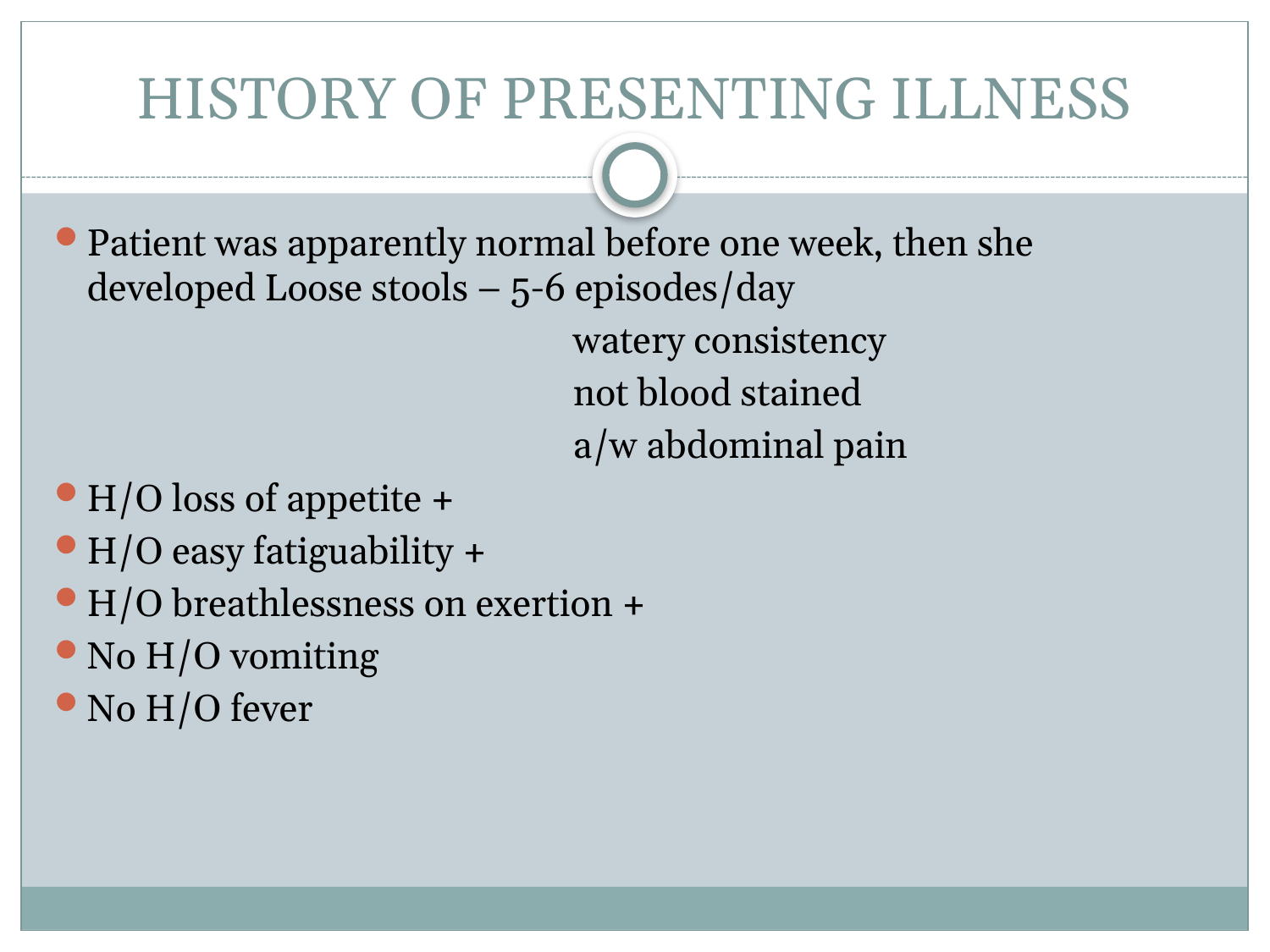

# HISTORY OF PRESENTING ILLNESS
Patient was apparently normal before one week, then she developed Loose stools – 5-6 episodes/day
                                                         watery consistency
                                                         not blood stained
                                                         a/w abdominal pain
H/O loss of appetite +
H/O easy fatiguability +
H/O breathlessness on exertion +
No H/O vomiting
No H/O fever